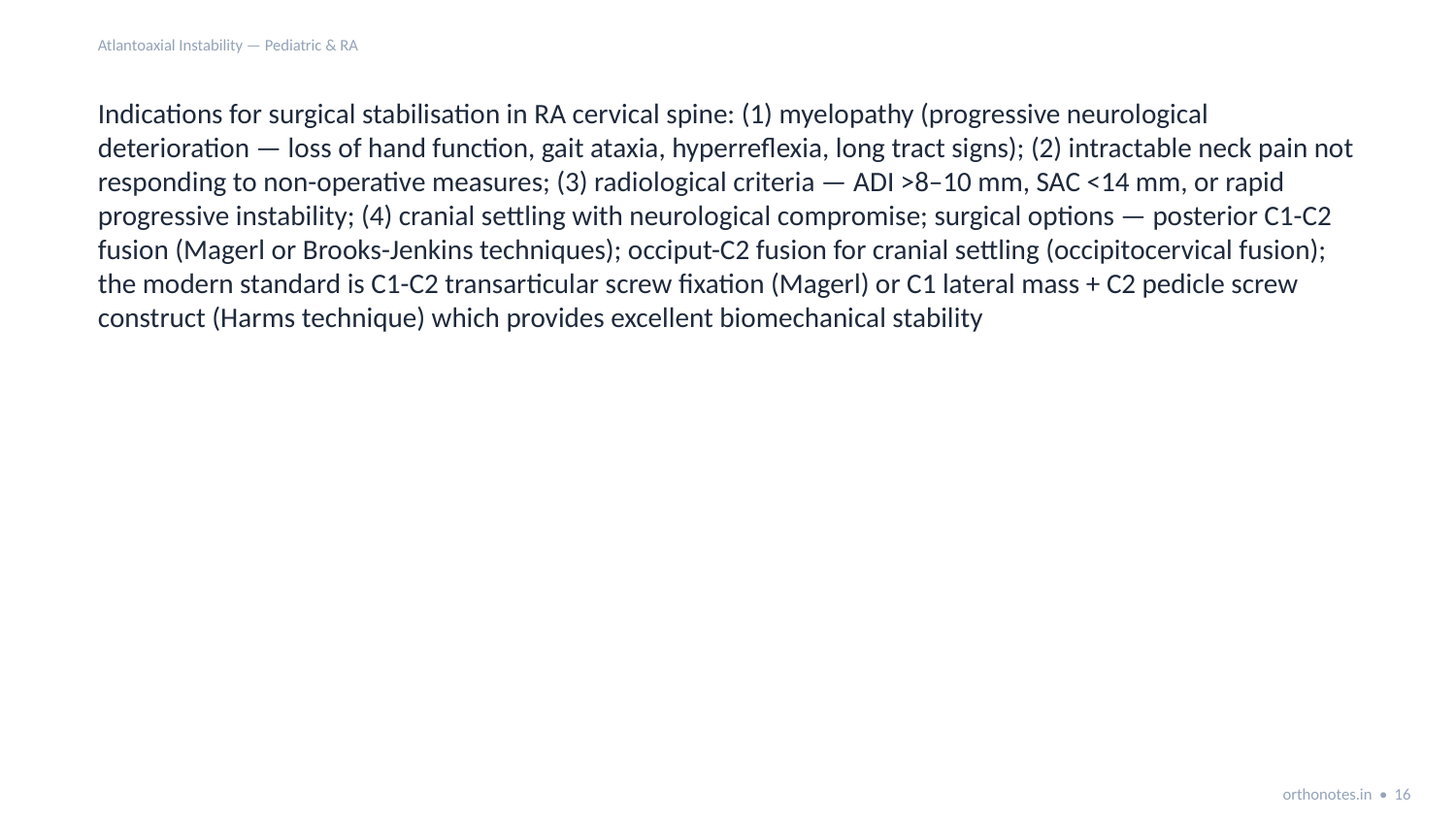

Atlantoaxial Instability — Pediatric & RA
Indications for surgical stabilisation in RA cervical spine: (1) myelopathy (progressive neurological deterioration — loss of hand function, gait ataxia, hyperreflexia, long tract signs); (2) intractable neck pain not responding to non-operative measures; (3) radiological criteria — ADI >8–10 mm, SAC <14 mm, or rapid progressive instability; (4) cranial settling with neurological compromise; surgical options — posterior C1-C2 fusion (Magerl or Brooks-Jenkins techniques); occiput-C2 fusion for cranial settling (occipitocervical fusion); the modern standard is C1-C2 transarticular screw fixation (Magerl) or C1 lateral mass + C2 pedicle screw construct (Harms technique) which provides excellent biomechanical stability
orthonotes.in  •  16